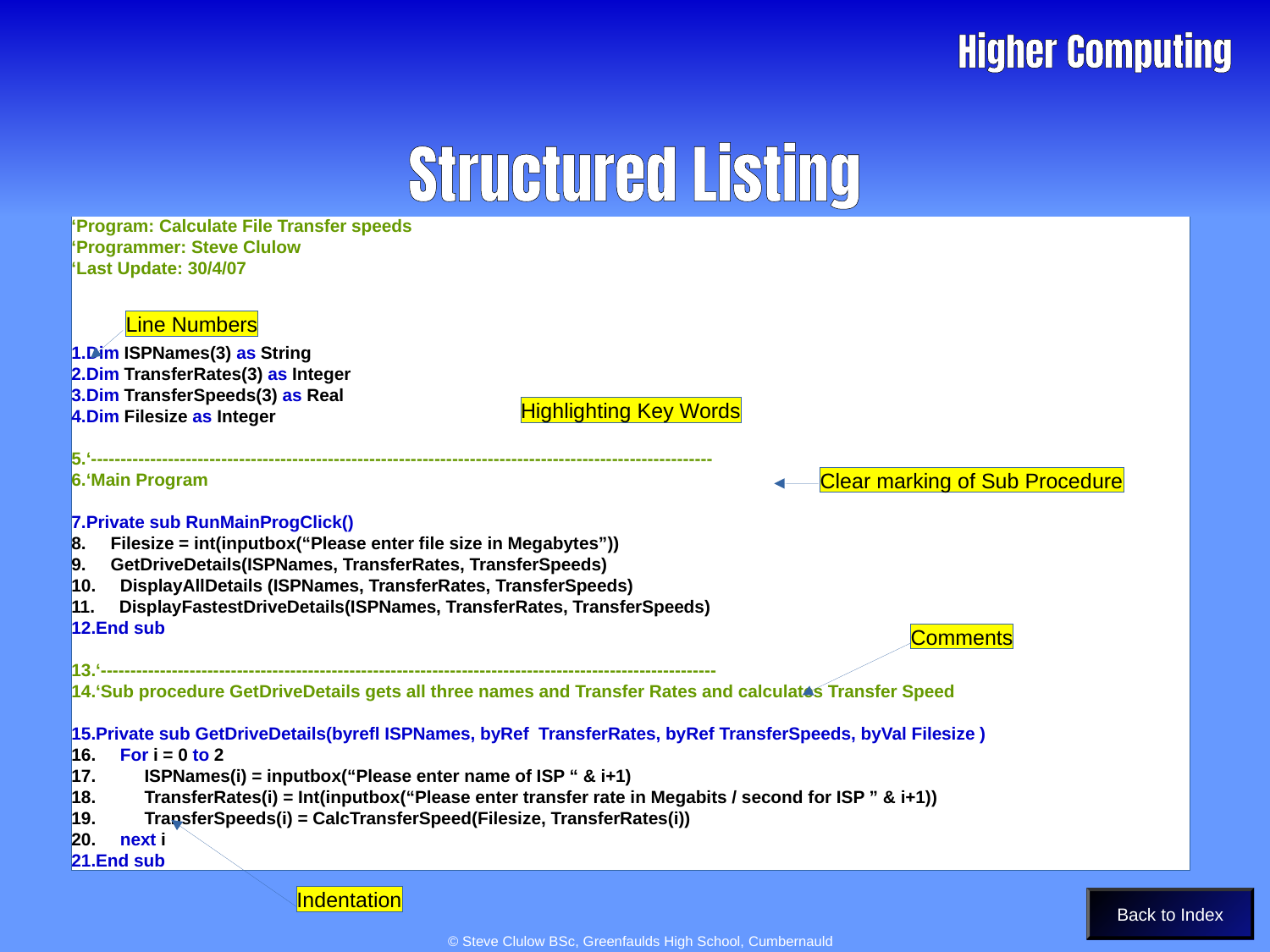

Higher Computing
# Structured Listing
Structured Listing
‘Program: Calculate File Transfer speeds
‘Programmer: Steve Clulow
‘Last Update: 30/4/07

Dim ISPNames(3) as String
Dim TransferRates(3) as Integer
Dim TransferSpeeds(3) as Real
Dim Filesize as Integer

‘---------------------------------------------------------------------------------------------------------
‘Main Program

Private sub RunMainProgClick()
     Filesize = int(inputbox(“Please enter file size in Megabytes”))
     GetDriveDetails(ISPNames, TransferRates, TransferSpeeds)
     DisplayAllDetails (ISPNames, TransferRates, TransferSpeeds)
     DisplayFastestDriveDetails(ISPNames, TransferRates, TransferSpeeds)
End sub

‘--------------------------------------------------------------------------------------------------------
‘Sub procedure GetDriveDetails gets all three names and Transfer Rates and calculates Transfer Speed

Private sub GetDriveDetails(byrefl ISPNames, byRef  TransferRates, byRef TransferSpeeds, byVal Filesize )
     For i = 0 to 2
          ISPNames(i) = inputbox(“Please enter name of ISP “ & i+1)
          TransferRates(i) = Int(inputbox(“Please enter transfer rate in Megabits / second for ISP ” & i+1))
          TransferSpeeds(i) = CalcTransferSpeed(Filesize, TransferRates(i))
     next i
End sub
Line Numbers

Highlighting Key Words
Clear marking of Sub Procedure

Comments

Indentation

Back to Index

© Steve Clulow BSc, Greenfaulds High School, Cumbernauld